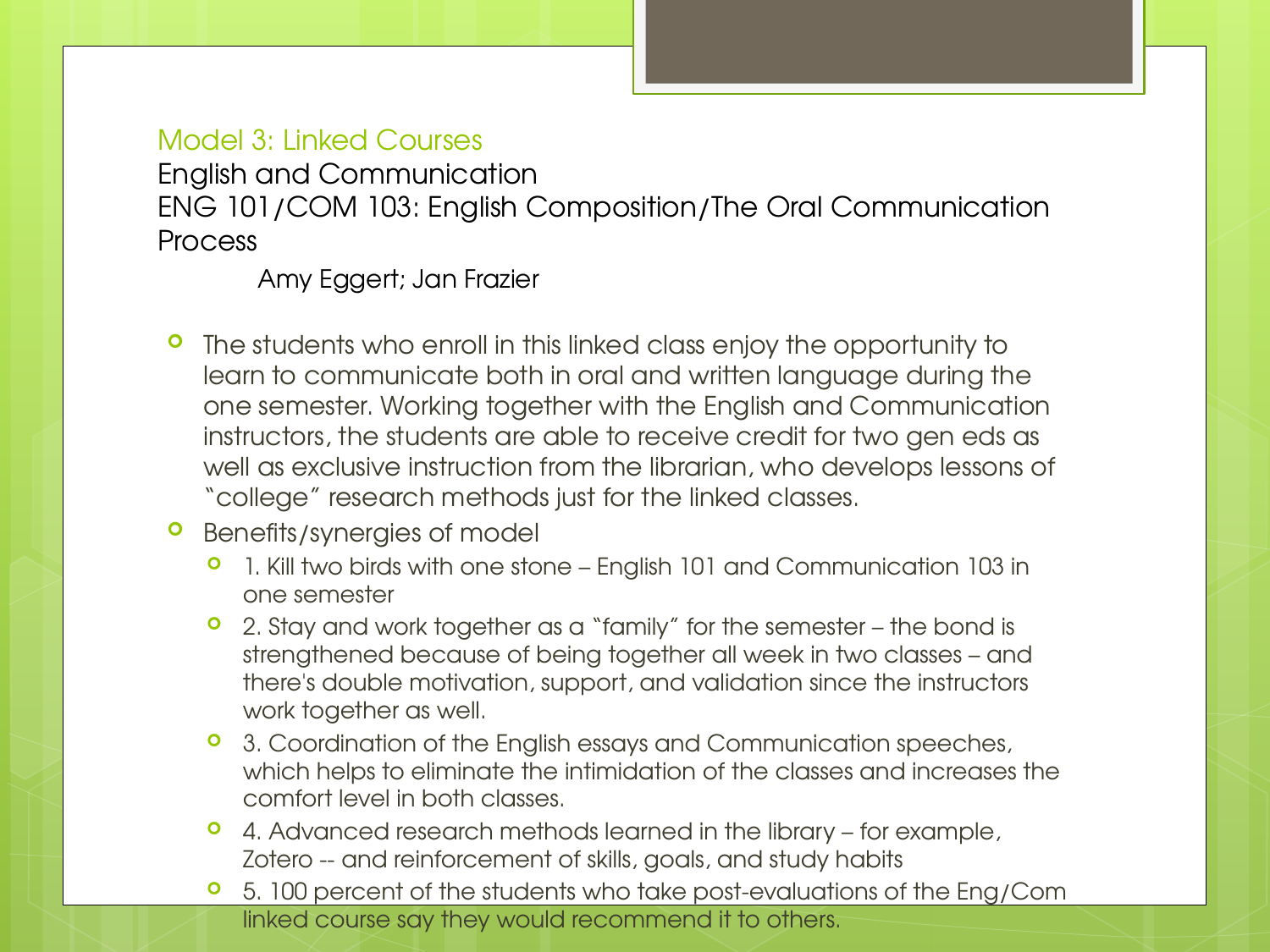

# Model 3: Linked Courses English and Communication ENG 101/COM 103: English Composition/The Oral Communication Process Amy Eggert; Jan Frazier
The students who enroll in this linked class enjoy the opportunity to learn to communicate both in oral and written language during the one semester. Working together with the English and Communication instructors, the students are able to receive credit for two gen eds as well as exclusive instruction from the librarian, who develops lessons of “college” research methods just for the linked classes.
Benefits/synergies of model
1. Kill two birds with one stone – English 101 and Communication 103 in one semester
2. Stay and work together as a “family” for the semester – the bond is strengthened because of being together all week in two classes – and there's double motivation, support, and validation since the instructors work together as well.
3. Coordination of the English essays and Communication speeches, which helps to eliminate the intimidation of the classes and increases the comfort level in both classes.
4. Advanced research methods learned in the library – for example, Zotero -- and reinforcement of skills, goals, and study habits
5. 100 percent of the students who take post-evaluations of the Eng/Com linked course say they would recommend it to others.